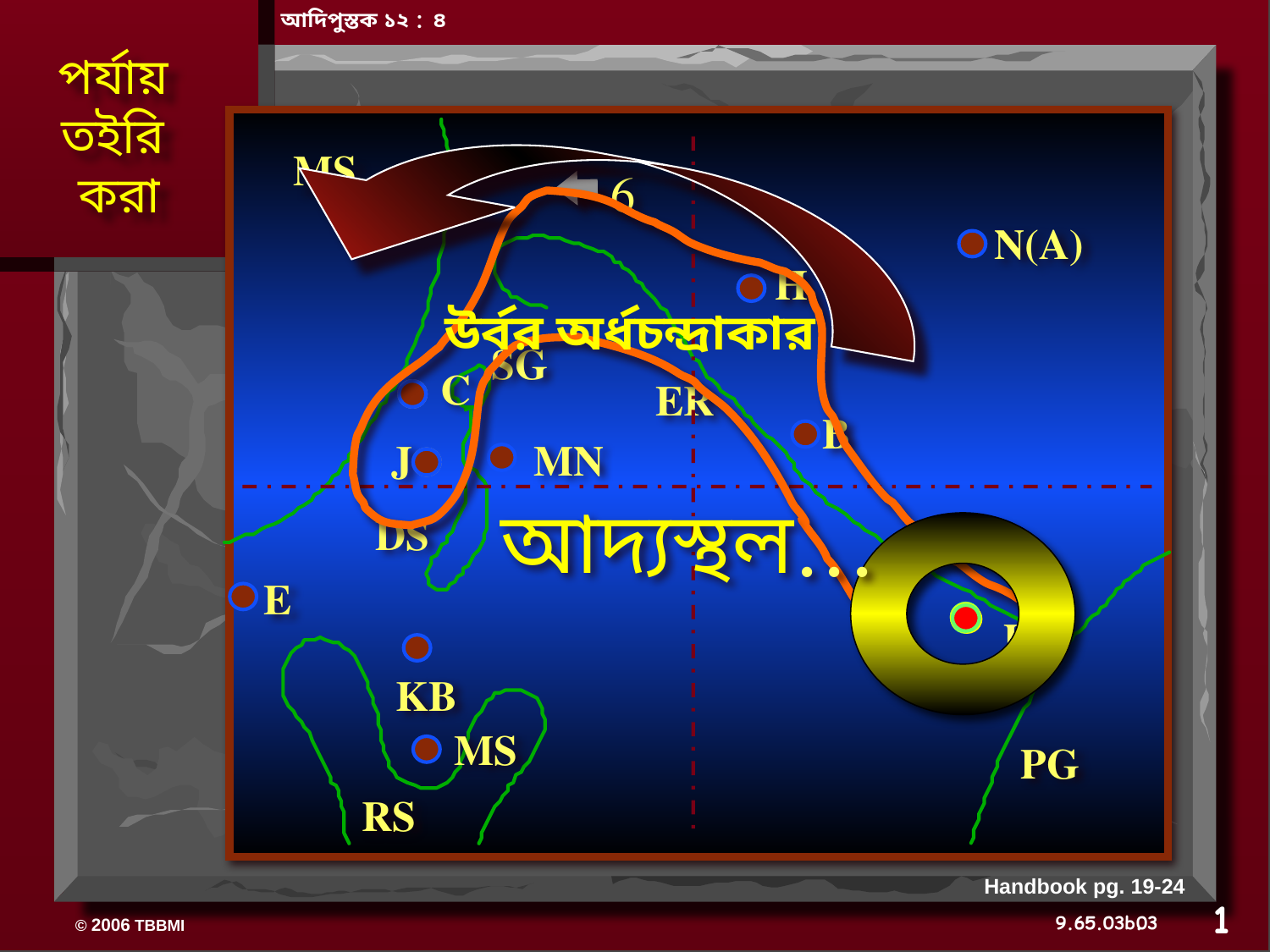

আদিপুস্তক ১২ : ৪

পর্যায়
তইরি
করা

MS
6

N(A)

H

উর্বর অর্ধচন্দ্রাকার

SG
C

ER

B

J
MN

আদ্যস্থল...

DS

E

U

KB
MS
PG

RS
Handbook pg. 19-24
1
03